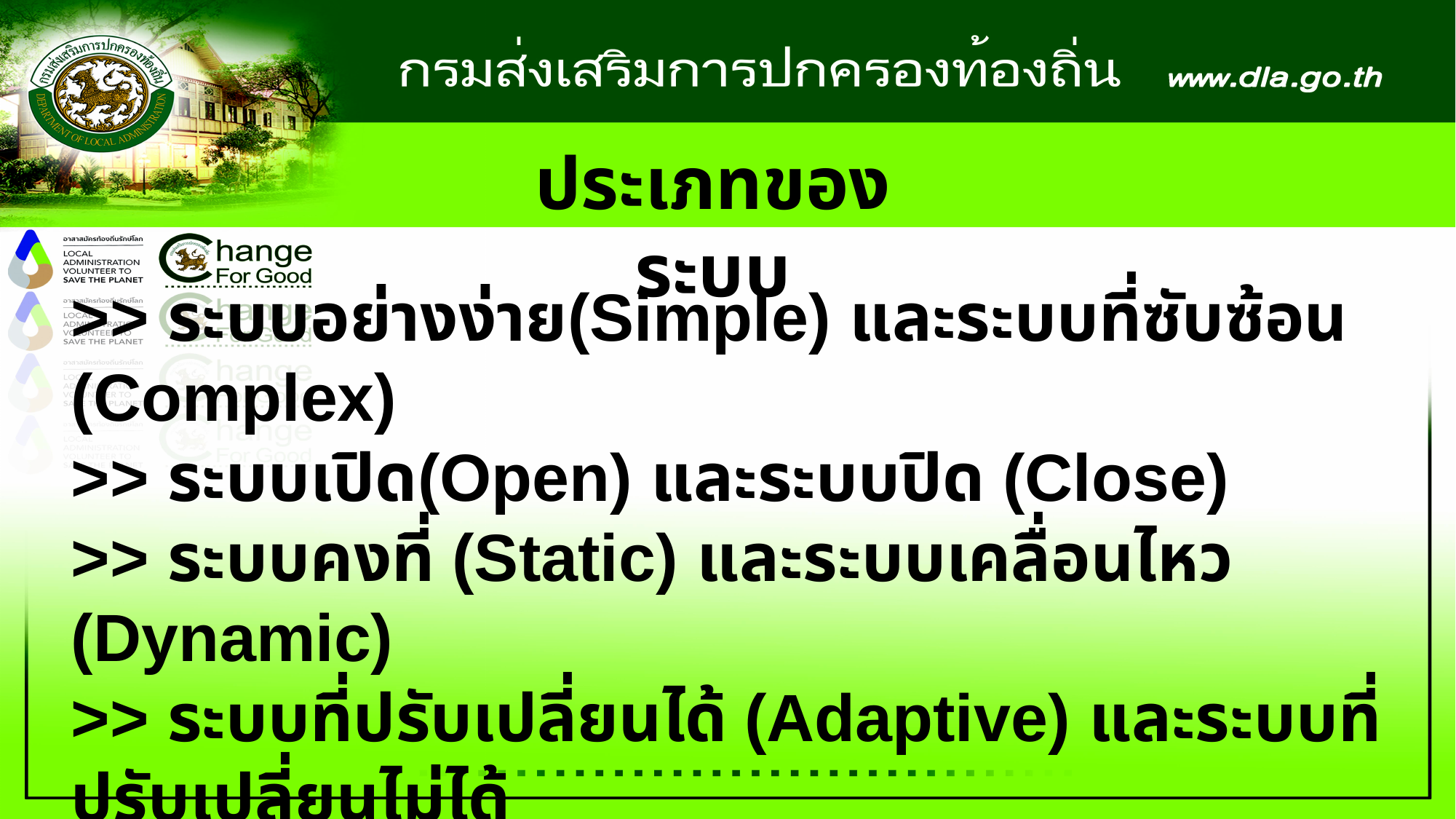

ประเภทของระบบ
>> ระบบอย่างง่าย(Simple) และระบบที่ซับซ้อน (Complex)
>> ระบบเปิด(Open) และระบบปิด (Close)
>> ระบบคงที่ (Static) และระบบเคลื่อนไหว (Dynamic)
>> ระบบที่ปรับเปลี่ยนได้ (Adaptive) และระบบที่ปรับเปลี่ยนไม่ได้
     (No adaptive)
>> ระบบถาวร (Permanent) และระบบชั่วคราว (Temporary)
#